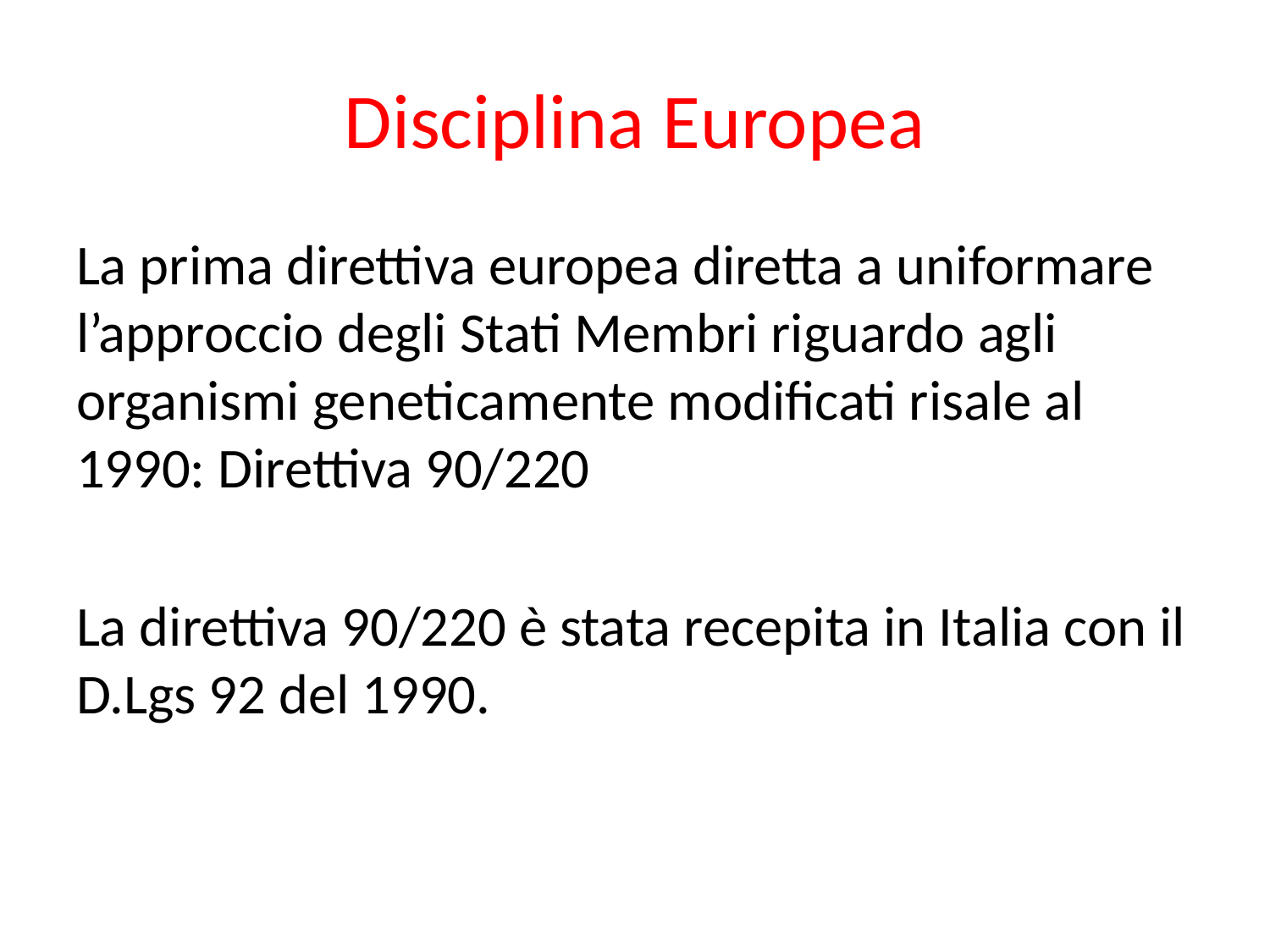

# Disciplina Europea
La prima direttiva europea diretta a uniformare l’approccio degli Stati Membri riguardo agli organismi geneticamente modificati risale al 1990: Direttiva 90/220

La direttiva 90/220 è stata recepita in Italia con il D.Lgs 92 del 1990.